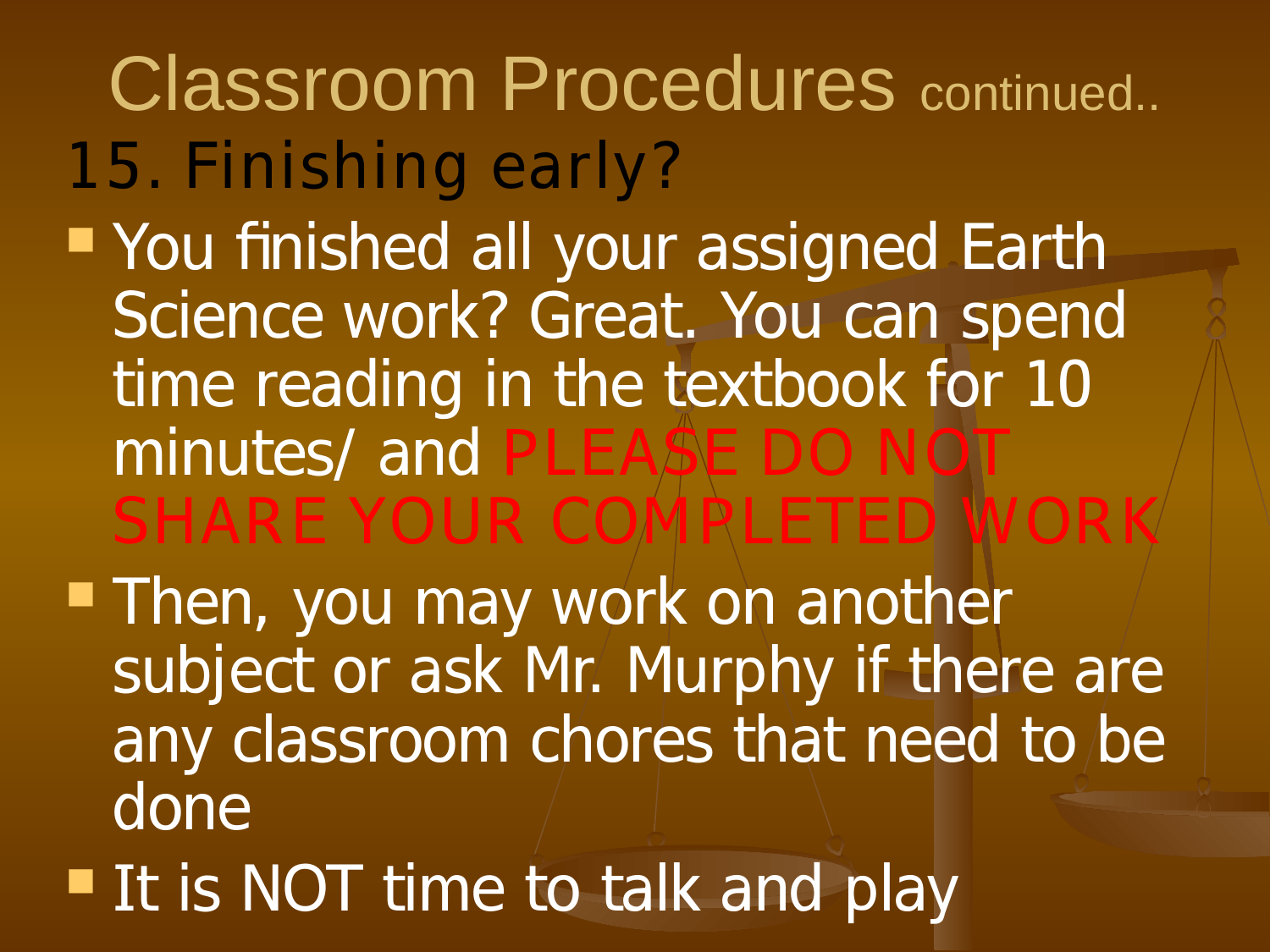

# Classroom Procedures continued..
15. Finishing early?
You finished all your assigned Earth Science work? Great. You can spend time reading in the textbook for 10 minutes/ and PLEASE DO NOT SHARE YOUR COMPLETED WORK
Then, you may work on another subject or ask Mr. Murphy if there are any classroom chores that need to be done
It is NOT time to talk and play